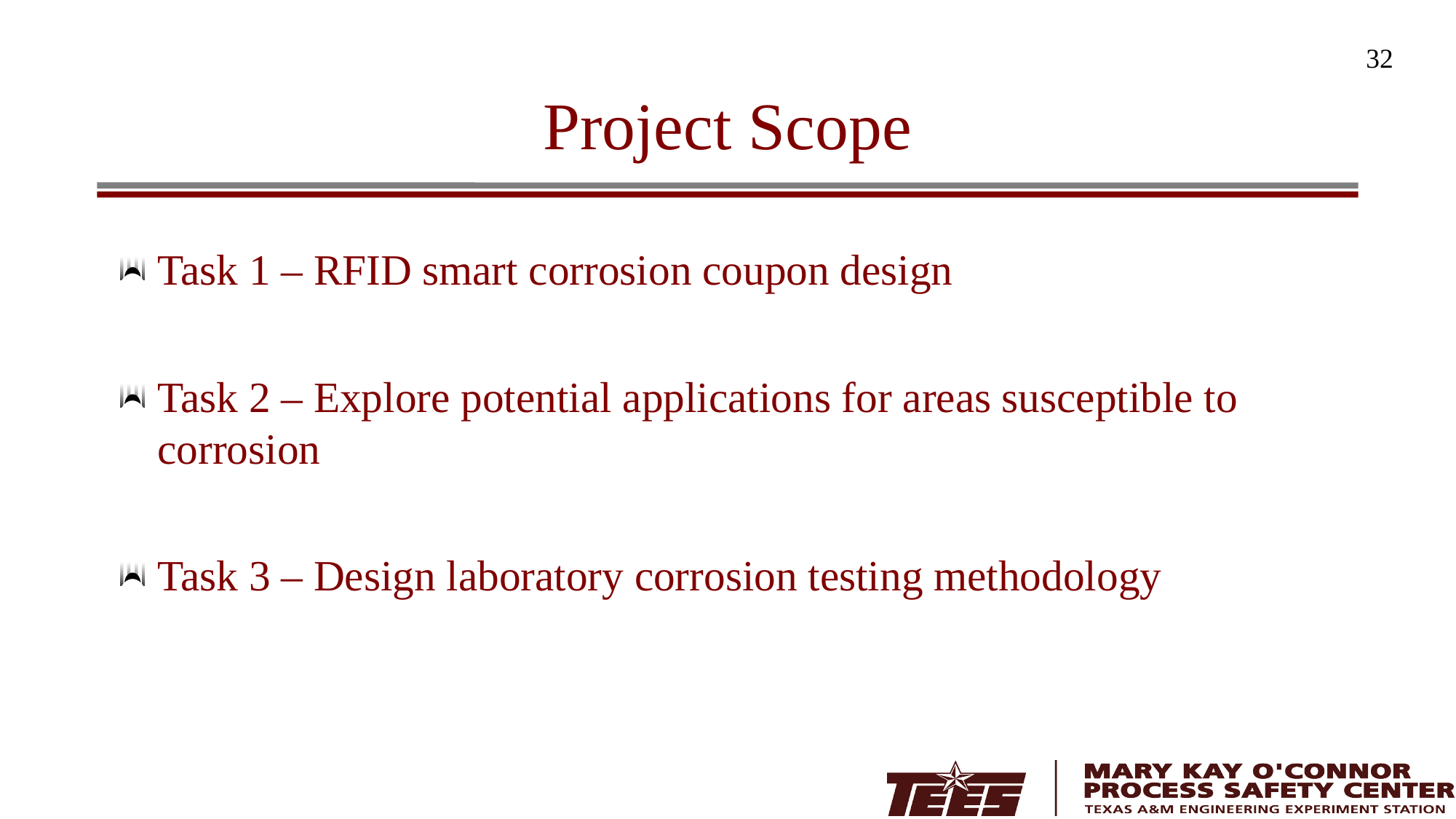

32
# Project Scope
Task 1 – RFID smart corrosion coupon design

Task 2 – Explore potential applications for areas susceptible to corrosion

Task 3 – Design laboratory corrosion testing methodology